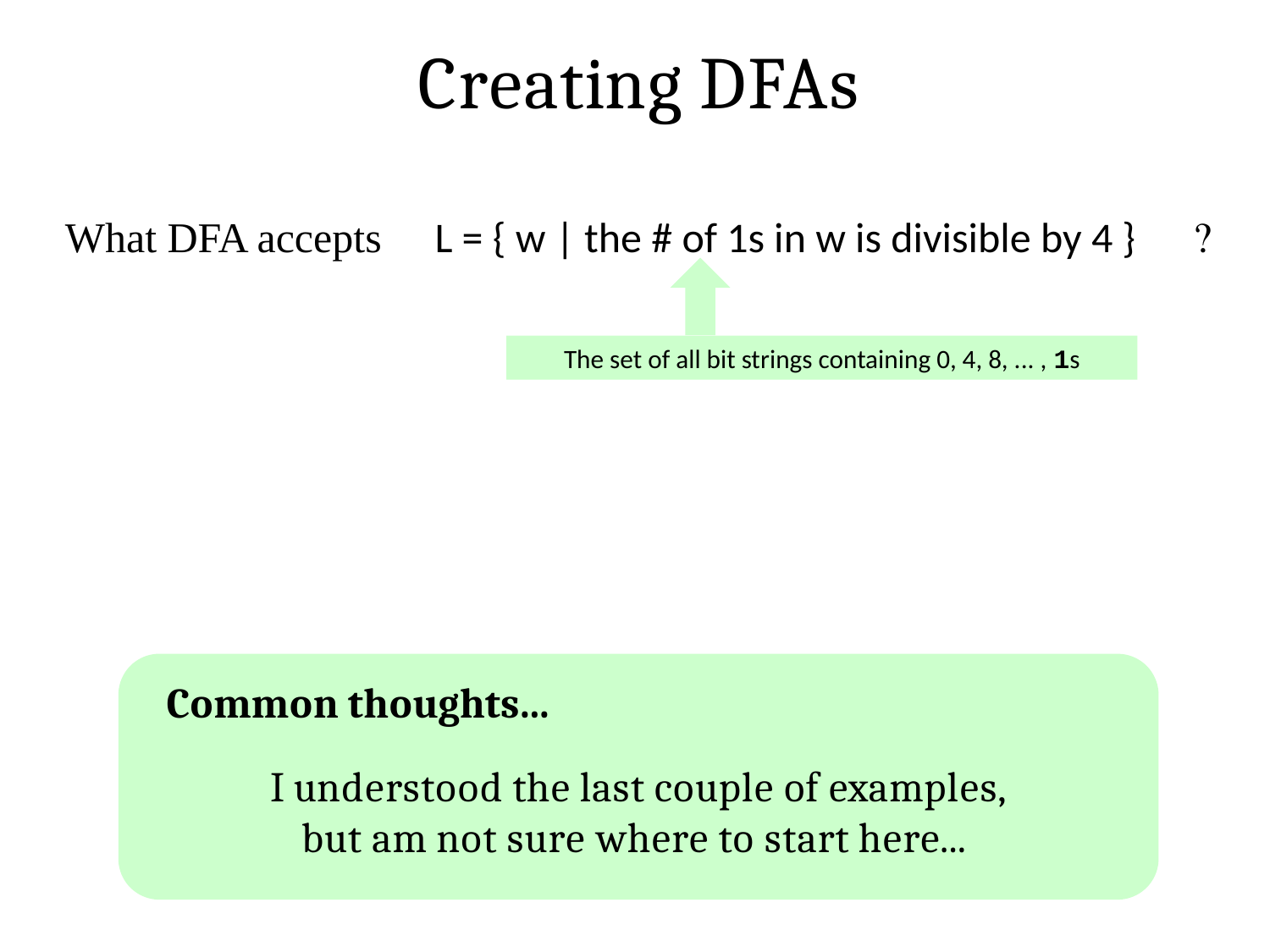

Creating DFAs
What DFA accepts     L = { w | the # of 1s in w is divisible by 4 }      ?

The set of all bit strings containing 0, 4, 8, ... , 1s

Common thoughts...
I understood the last couple of examples, but am not sure where to start here...